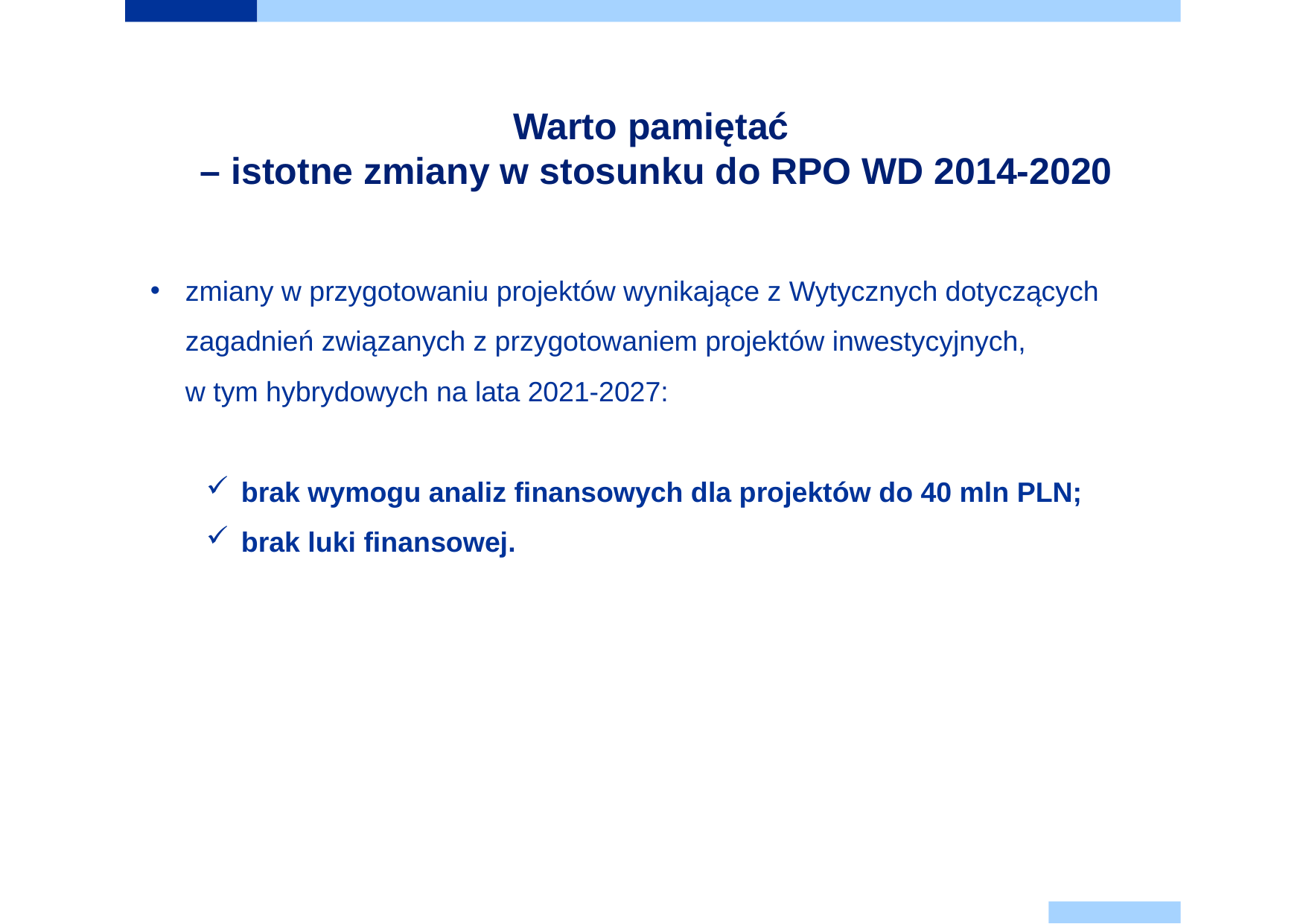

Warto pamiętać
– istotne zmiany w stosunku do RPO WD 2014-2020

zmiany w przygotowaniu projektów wynikające z Wytycznych dotyczących zagadnień związanych z przygotowaniem projektów inwestycyjnych,
w tym hybrydowych na lata 2021-2027:

brak wymogu analiz finansowych dla projektów do 40 mln PLN;
brak luki finansowej.